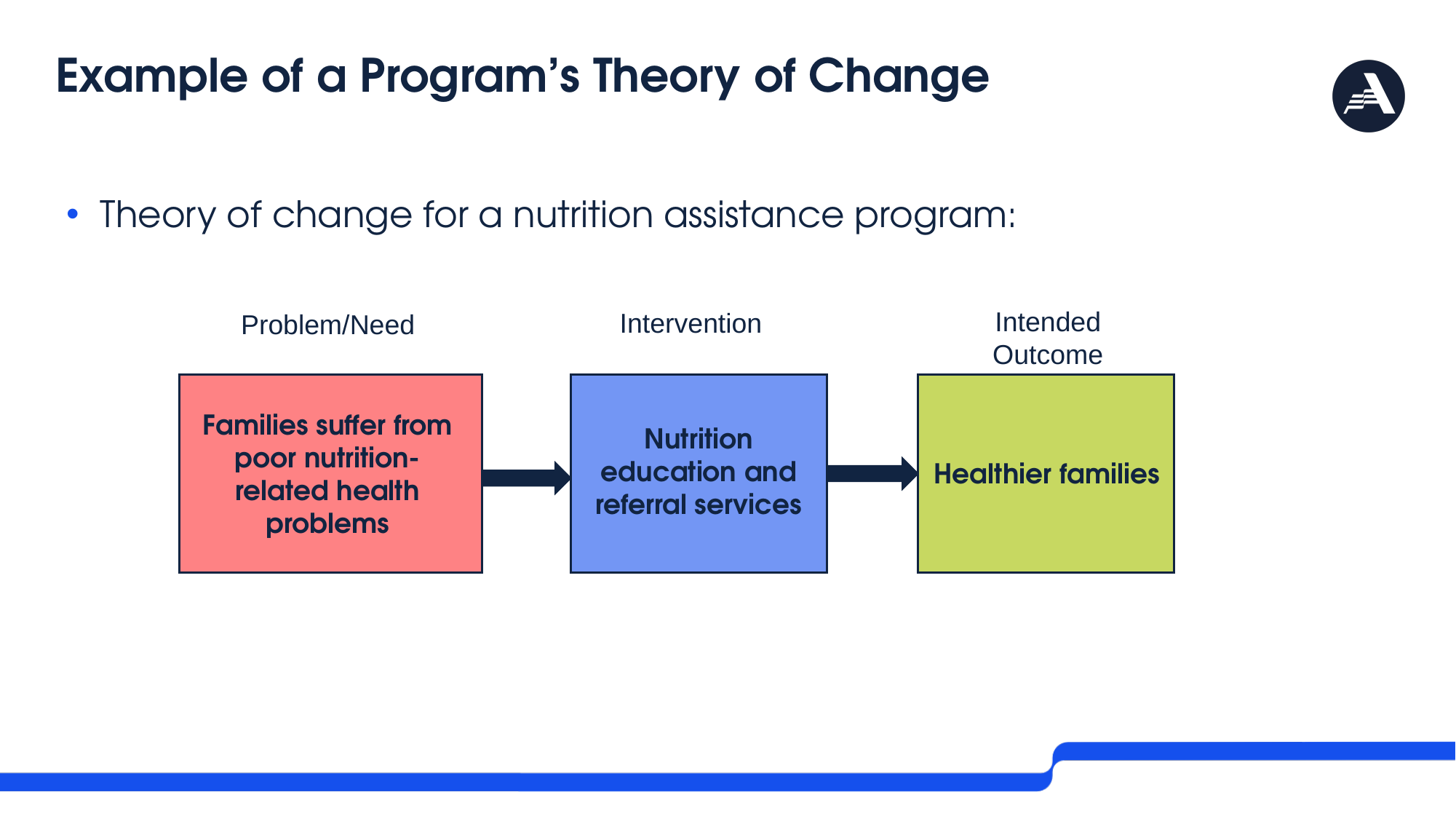

# Example of a Program’s Theory of Change
Theory of change for a nutrition assistance program:

Intended Outcome
Intervention
Problem/Need

Families suffer from poor nutrition-related health problems
Nutrition education and referral services
Healthier families